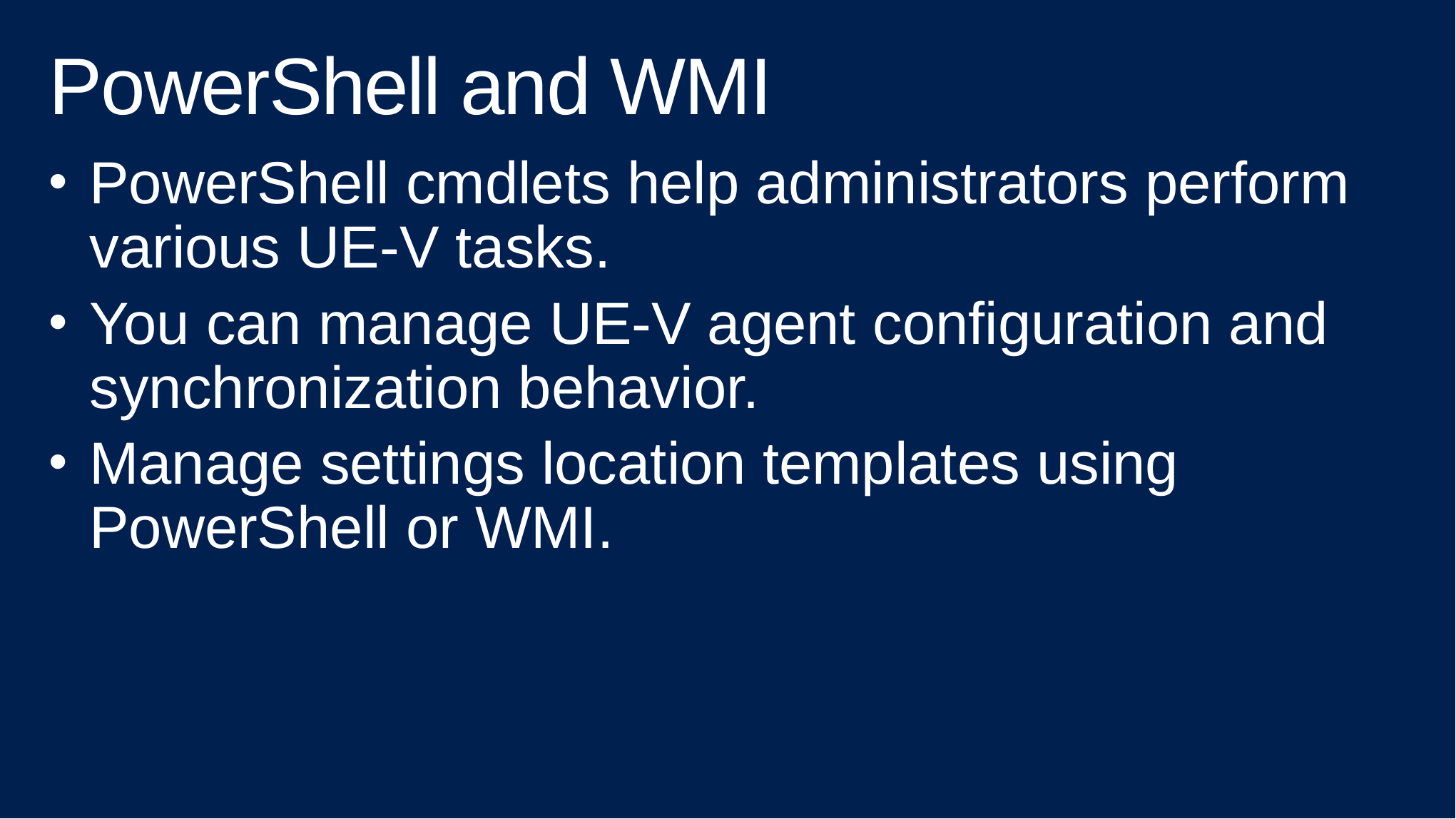

# PowerShell and WMI
PowerShell cmdlets help administrators perform various UE-V tasks.
You can manage UE-V agent configuration and synchronization behavior.
Manage settings location templates using PowerShell or WMI.